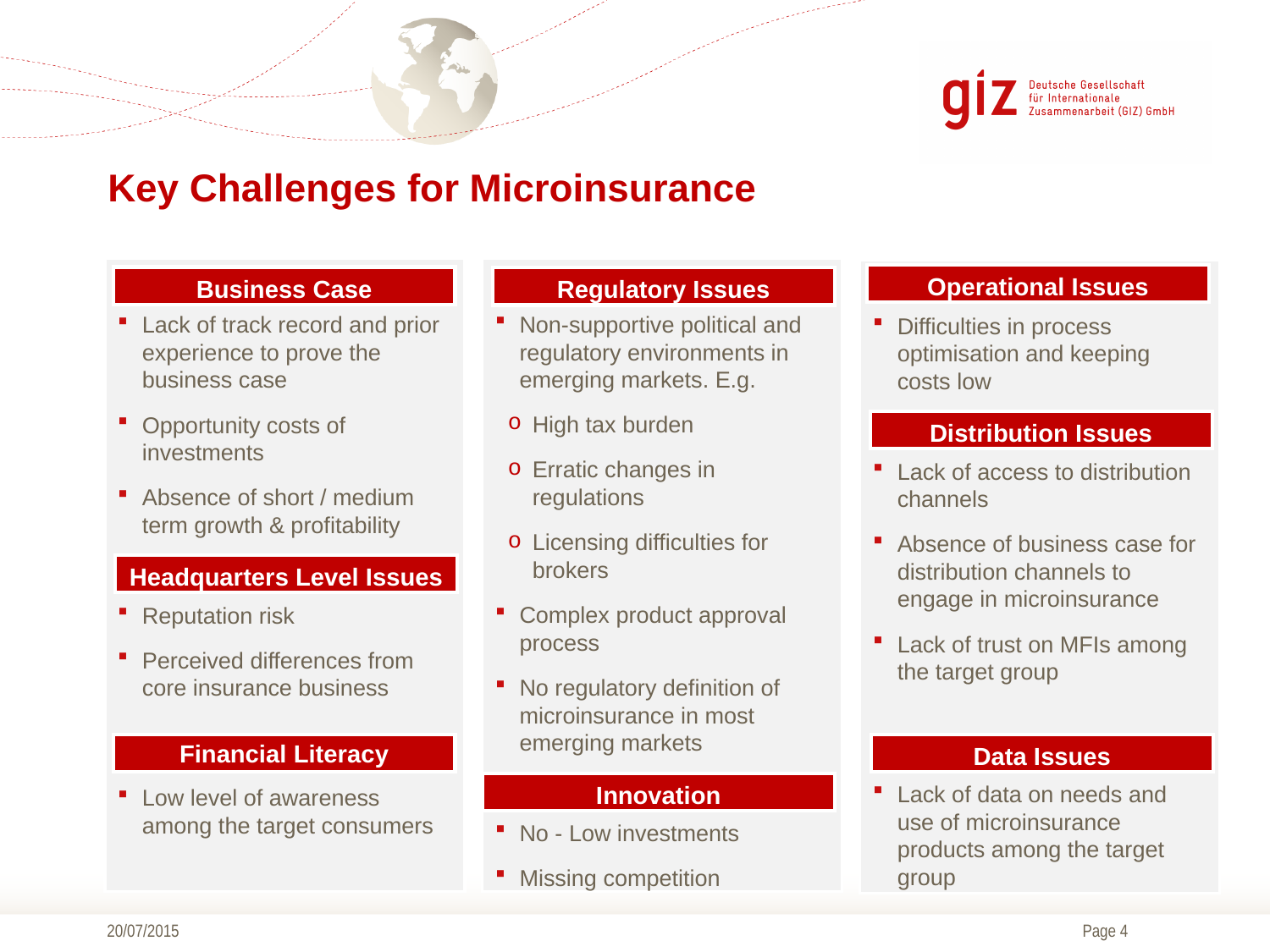

# Key Challenges for Microinsurance

Non-supportive political and regulatory environments in emerging markets. E.g.
High tax burden
Erratic changes in regulations
Licensing difficulties for brokers
Complex product approval process
No regulatory definition of microinsurance in most emerging markets

No - Low investments
Missing competition

Lack of track record and prior experience to prove the business case
Opportunity costs of investments
Absence of short / medium term growth & profitability

Reputation risk
Perceived differences from core insurance business

Low level of awareness among the target consumers

Difficulties in process optimisation and keeping costs low

Lack of access to distribution channels
Absence of business case for distribution channels to engage in microinsurance
Lack of trust on MFIs among the target group

Lack of data on needs and use of microinsurance products among the target group
Operational Issues
Business Case
Regulatory Issues
Distribution Issues
Headquarters Level Issues
Data Issues
Financial Literacy
Innovation
20/07/2015